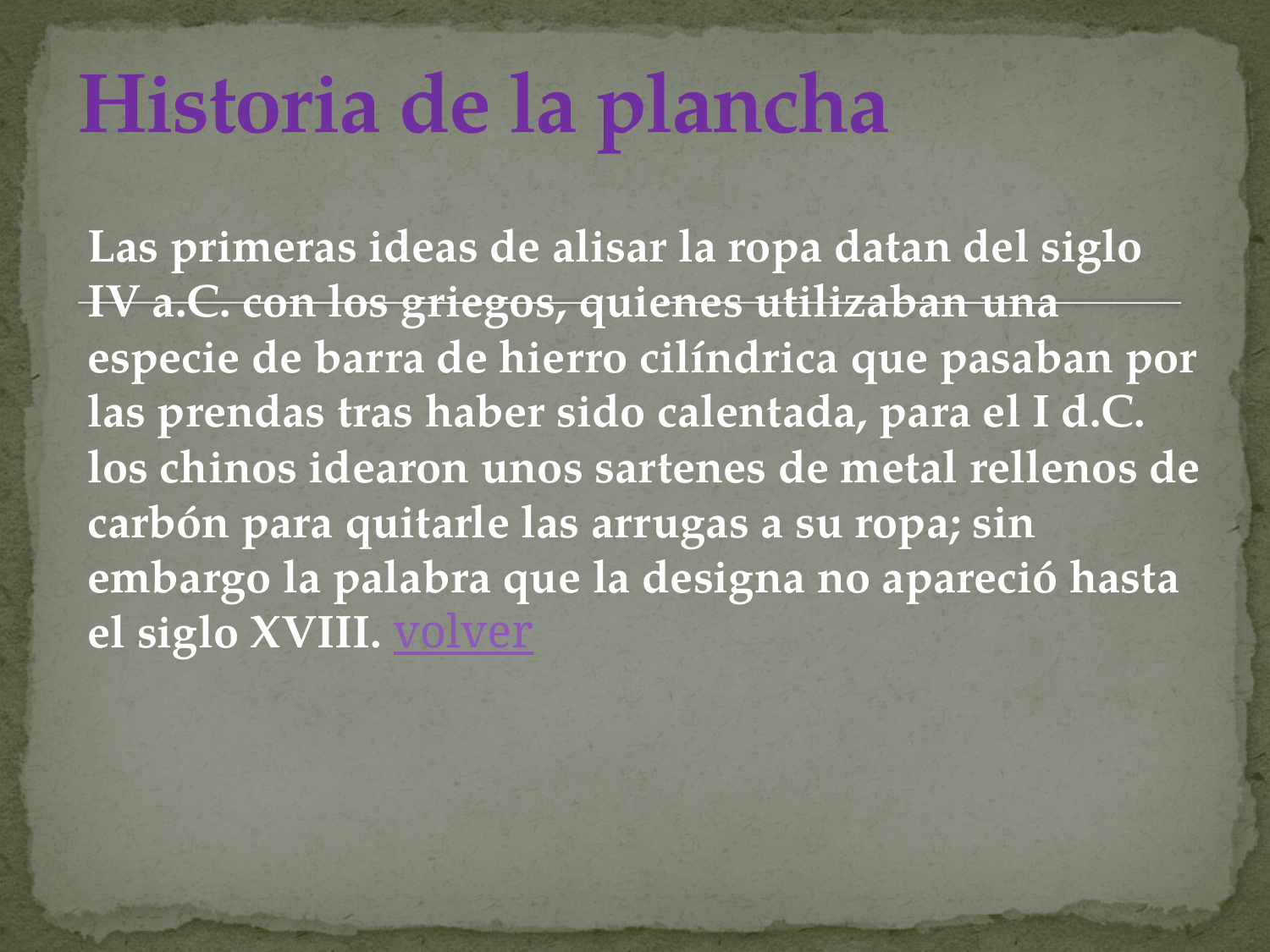

# Historia de la plancha

Las primeras ideas de alisar la ropa datan del siglo IV a.C. con los griegos, quienes utilizaban una especie de barra de hierro cilíndrica que pasaban por las prendas tras haber sido calentada, para el I d.C. los chinos idearon unos sartenes de metal rellenos de carbón para quitarle las arrugas a su ropa; sin embargo la palabra que la designa no apareció hasta el siglo XVIII. volver